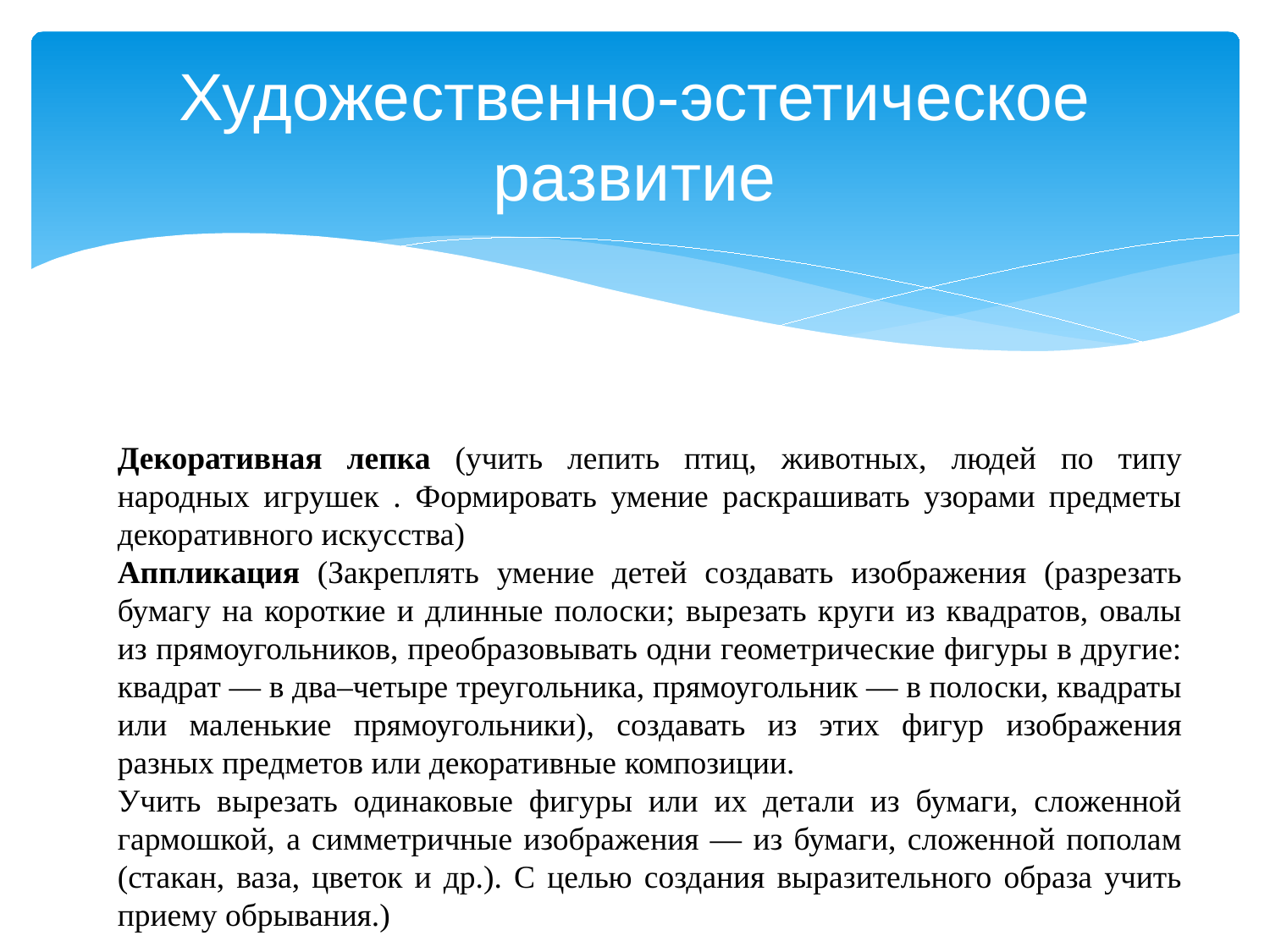

# Художественно-эстетическое развитие
Декоративная лепка (учить лепить птиц, животных, людей по типу народных игрушек . Формировать умение раскрашивать узорами предметы декоративного искусства)
Аппликация (Закреплять умение детей создавать изображения (разрезать бумагу на короткие и длинные полоски; вырезать круги из квадратов, овалы из прямоугольников, преобразовывать одни геометрические фигуры в другие: квадрат — в два–четыре треугольника, прямоугольник — в полоски, квадраты или маленькие прямоугольники), создавать из этих фигур изображения разных предметов или декоративные композиции.
Учить вырезать одинаковые фигуры или их детали из бумаги, сложенной гармошкой, а симметричные изображения — из бумаги, сложенной пополам (стакан, ваза, цветок и др.). С целью создания выразительного образа учить приему обрывания.)